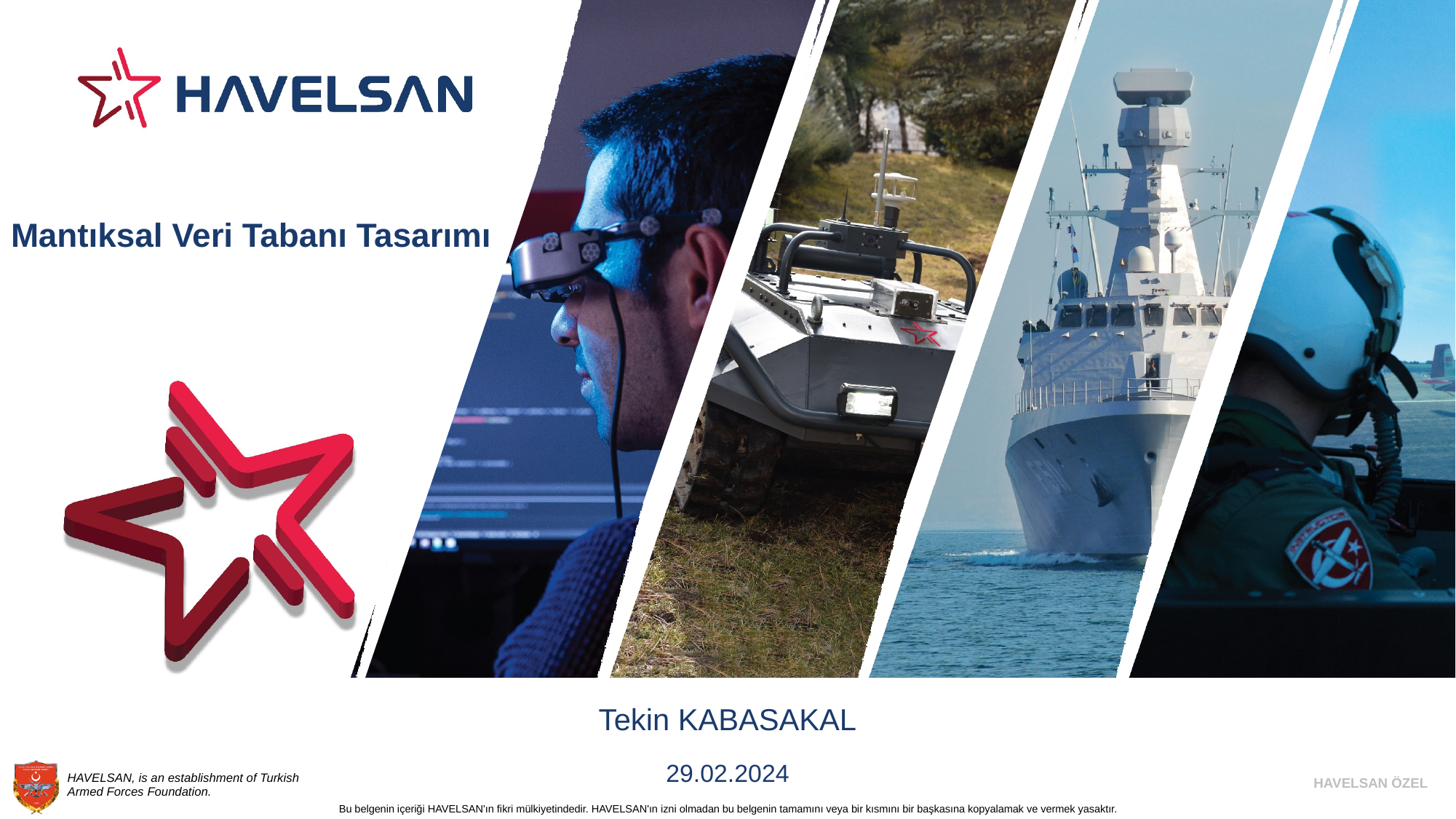

Mantıksal Veri Tabanı Tasarımı
# Tekin KABASAKAL
29.02.2024
HAVELSAN ÖZEL